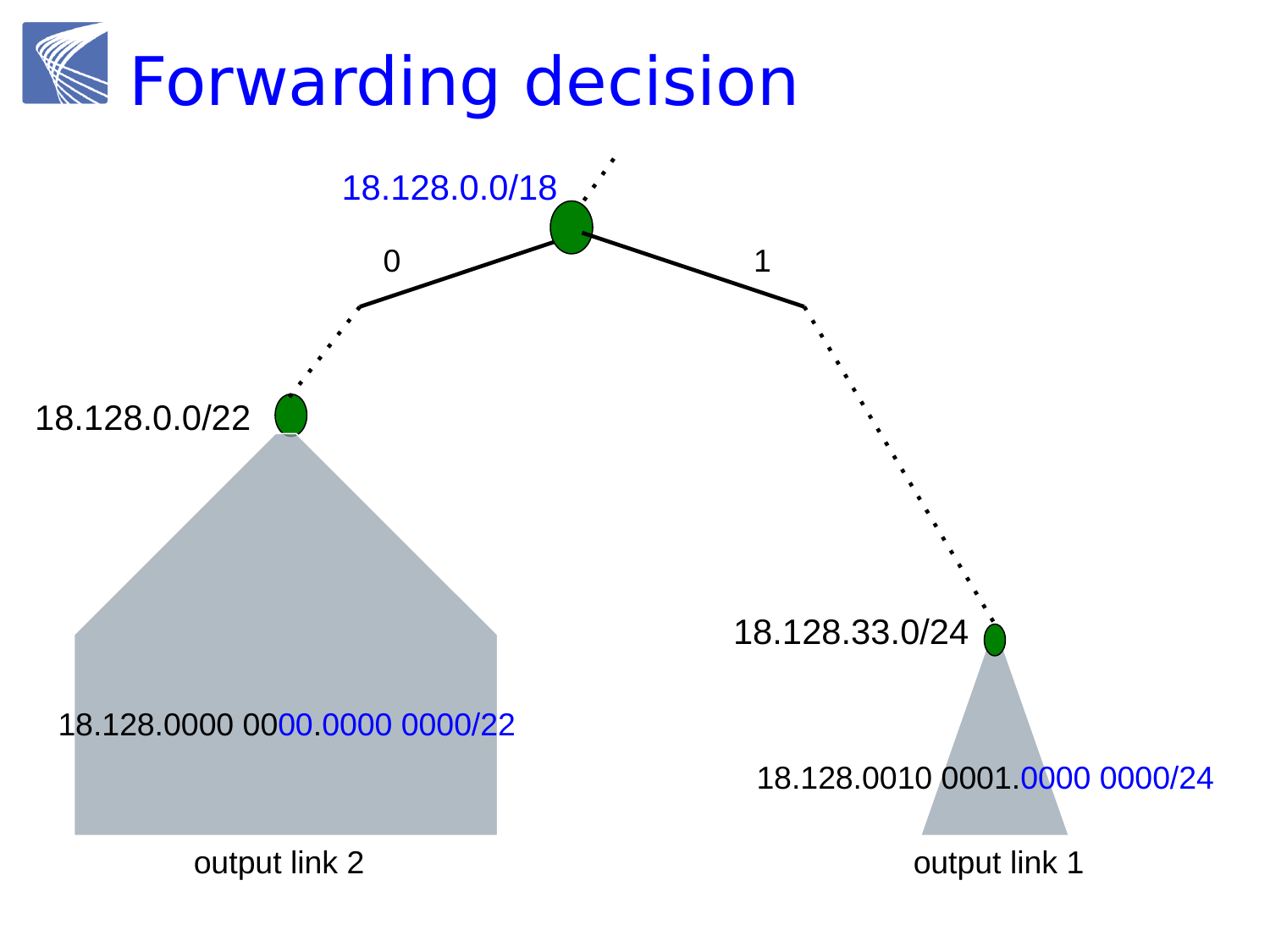

# Forwarding decision
18.128.0.0/18

0
1
18.128.0.0/22

18.128.33.0/24

18.128.0000 0000.0000 0000/22
18.128.0010 0001.0000 0000/24
output link 2
output link 1